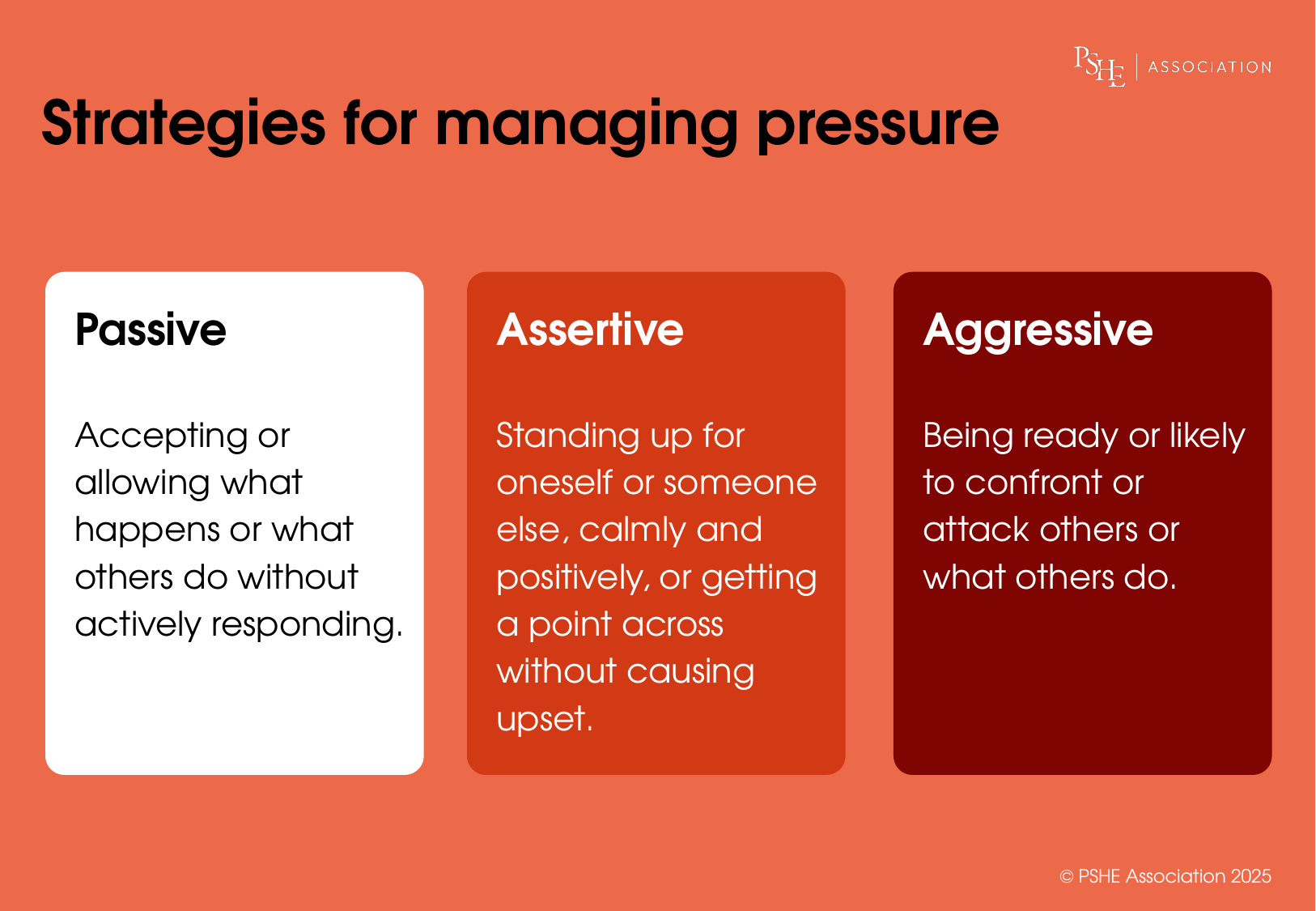

Strategies for managing pressure
Passive

Accepting or allowing what happens or what others do without actively responding.

Assertive

Standing up for oneself or someone else, calmly and positively, or getting a point across without causing upset.
Aggressive

Being ready or likely to confront or attack others or what others do.
© PSHE Association 2025